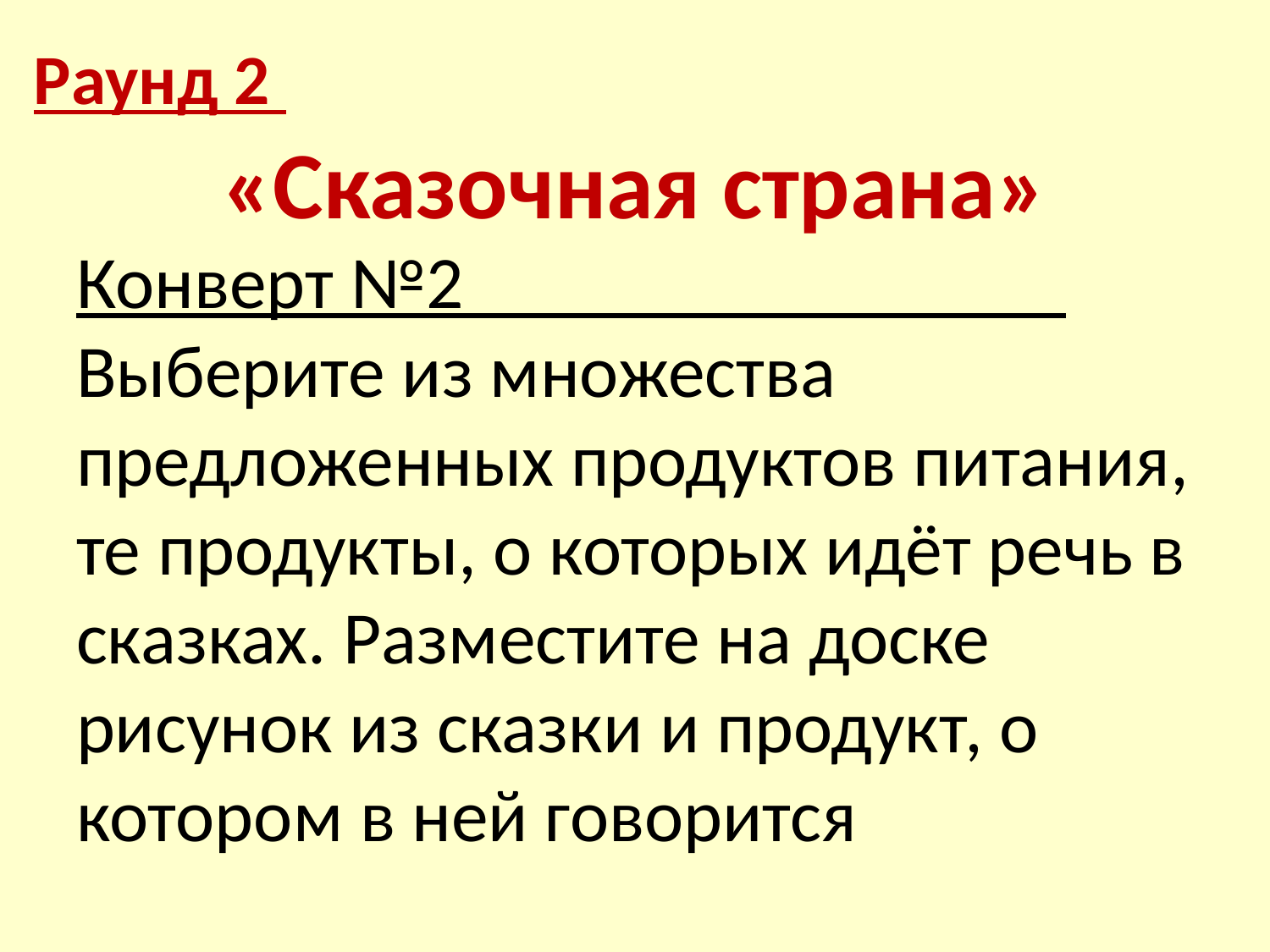

# Раунд 2                                              «Сказочная страна»
Конверт №2                                     Выберите из множества предложенных продуктов питания, те продукты, о которых идёт речь в сказках. Разместите на доске рисунок из сказки и продукт, о котором в ней говорится